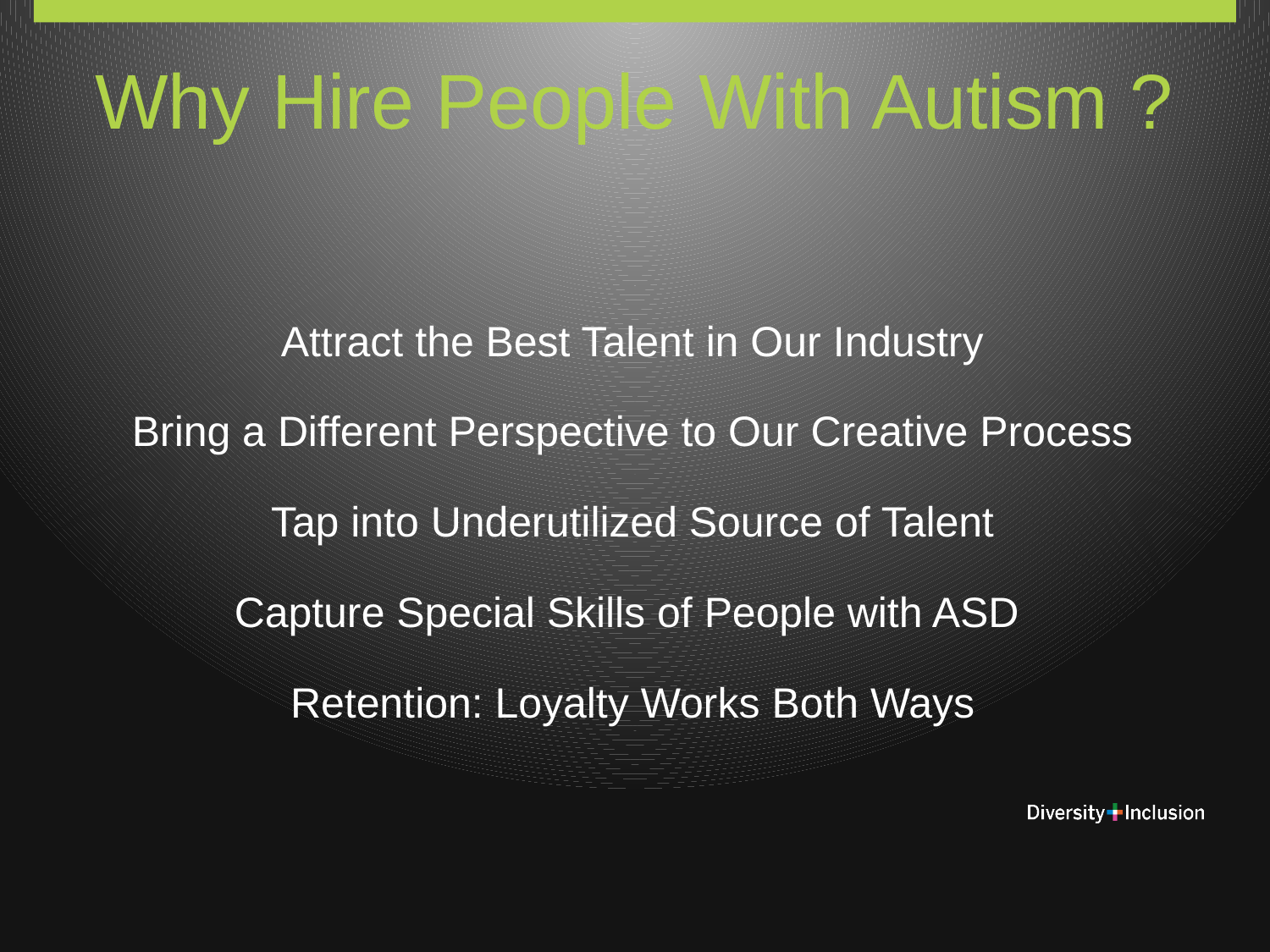

# Why Hire People With Autism ?
Attract the Best Talent in Our Industry
Bring a Different Perspective to Our Creative Process
Tap into Underutilized Source of Talent
Capture Special Skills of People with ASD
Retention: Loyalty Works Both Ways